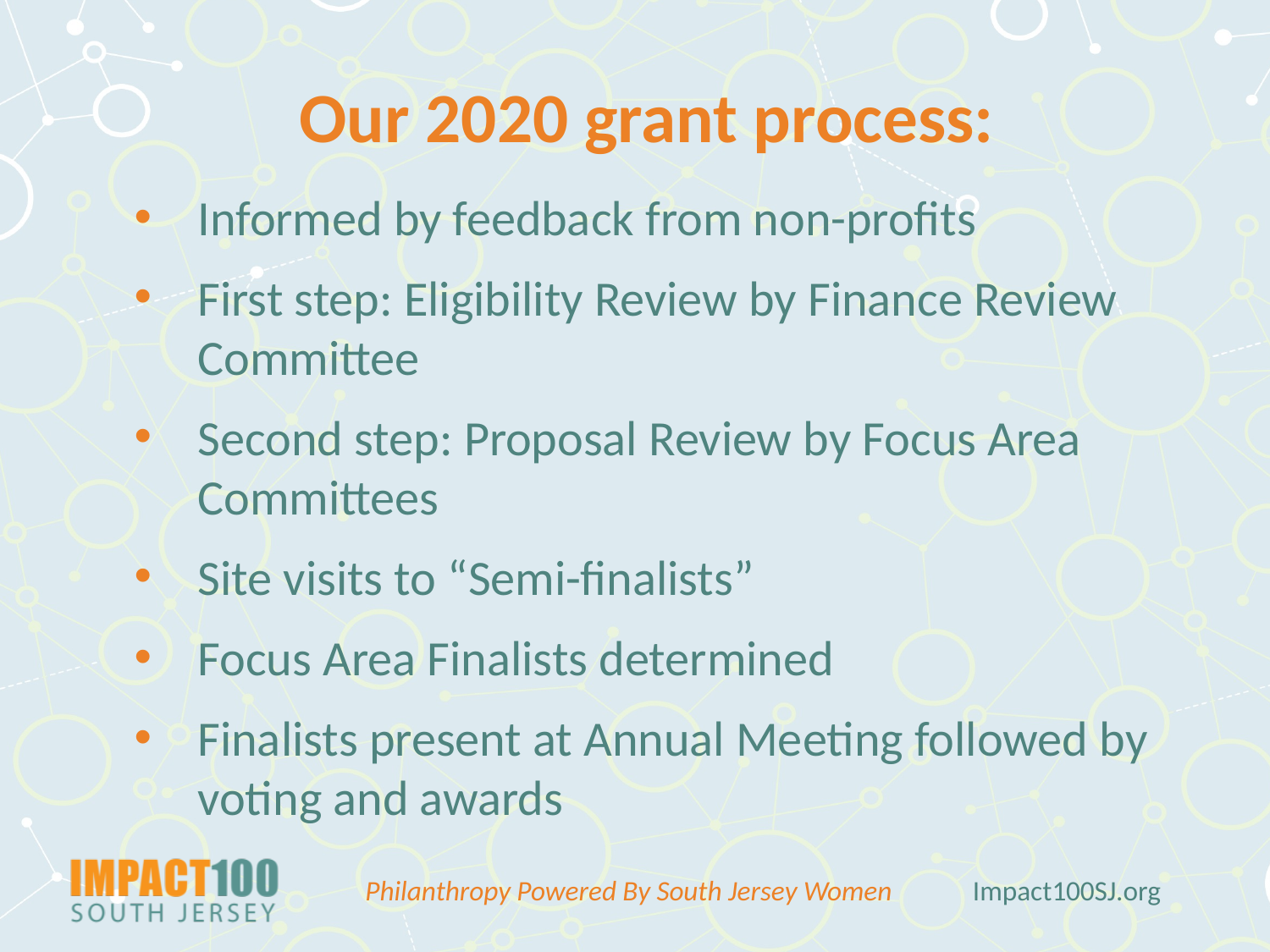

Our 2020 grant process:
Informed by feedback from non-profits
First step: Eligibility Review by Finance Review Committee
Second step: Proposal Review by Focus Area Committees
Site visits to “Semi-finalists”
Focus Area Finalists determined
Finalists present at Annual Meeting followed by voting and awards